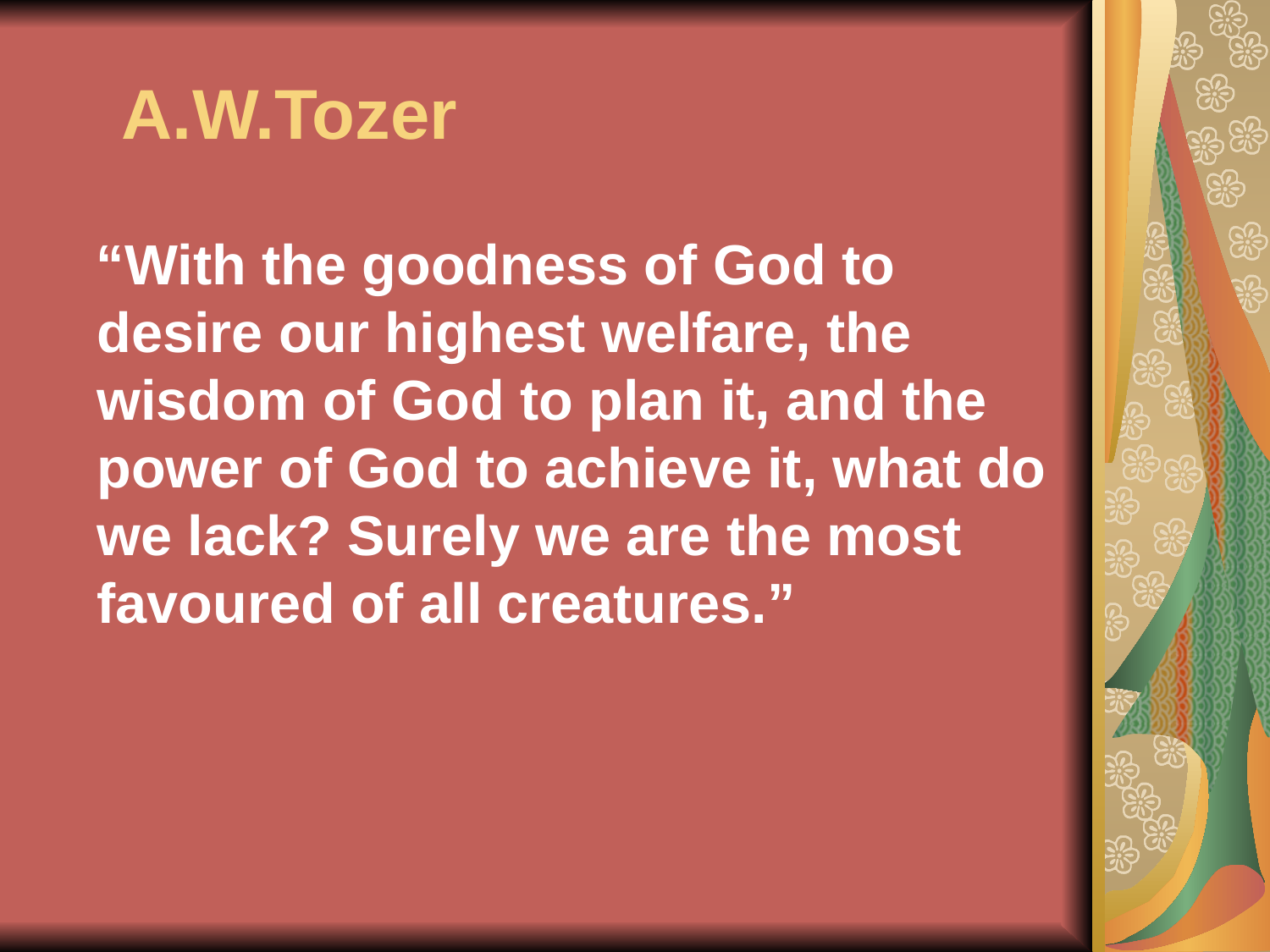

# A.W.Tozer
   “With the goodness of God to desire our highest welfare, the wisdom of God to plan it, and the power of God to achieve it, what do we lack? Surely we are the most favoured of all creatures.”